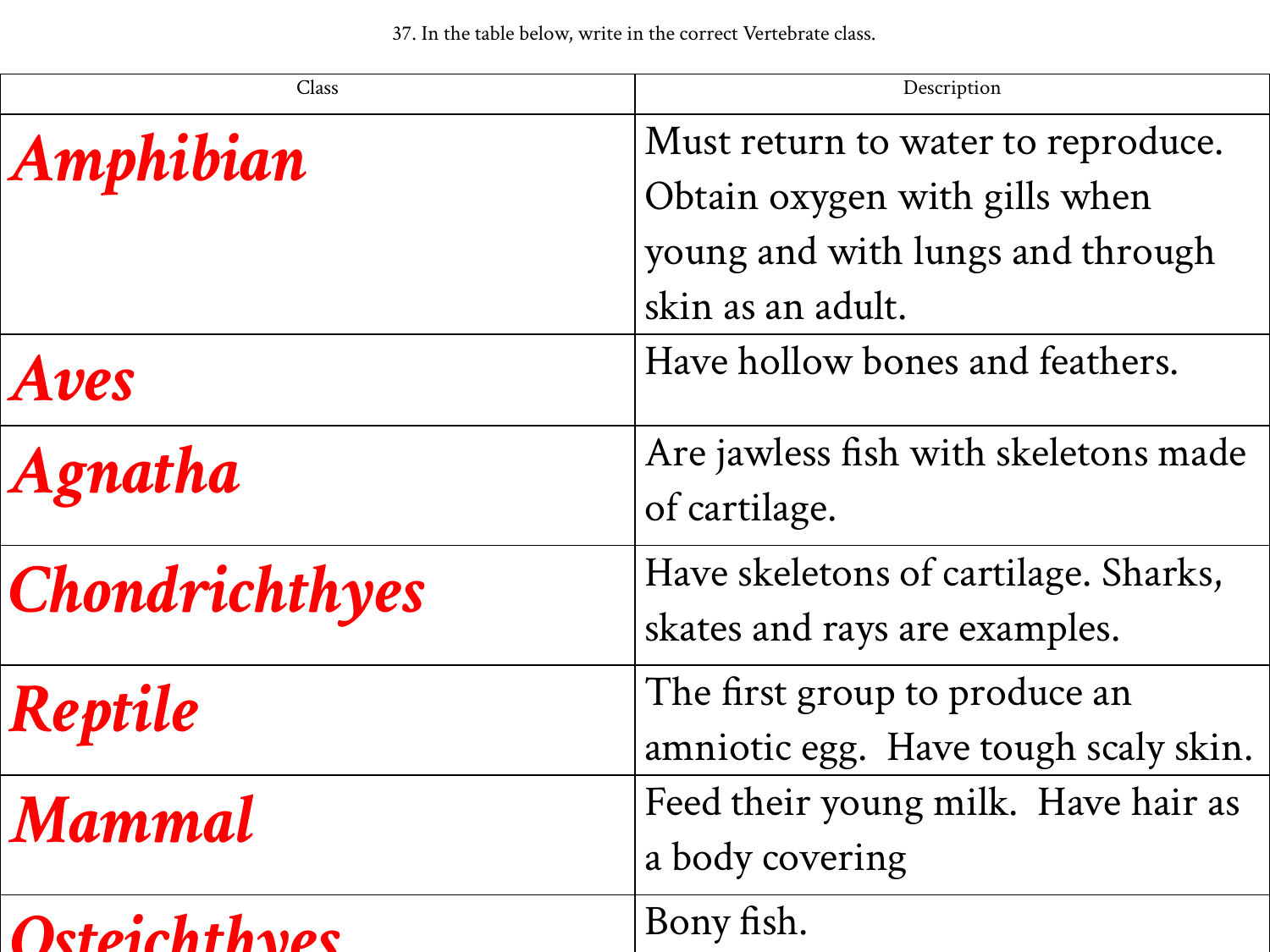

37. In the table below, write in the correct Vertebrate class.
| Class | Description |
| --- | --- |
| Amphibian | Must return to water to reproduce. Obtain oxygen with gills when young and with lungs and through skin as an adult. |
| Aves | Have hollow bones and feathers. |
| Agnatha | Are jawless fish with skeletons made of cartilage. |
| Chondrichthyes | Have skeletons of cartilage. Sharks, skates and rays are examples. |
| Reptile | The first group to produce an amniotic egg. Have tough scaly skin. |
| Mammal | Feed their young milk. Have hair as a body covering |
| Osteichthyes | Bony fish. |